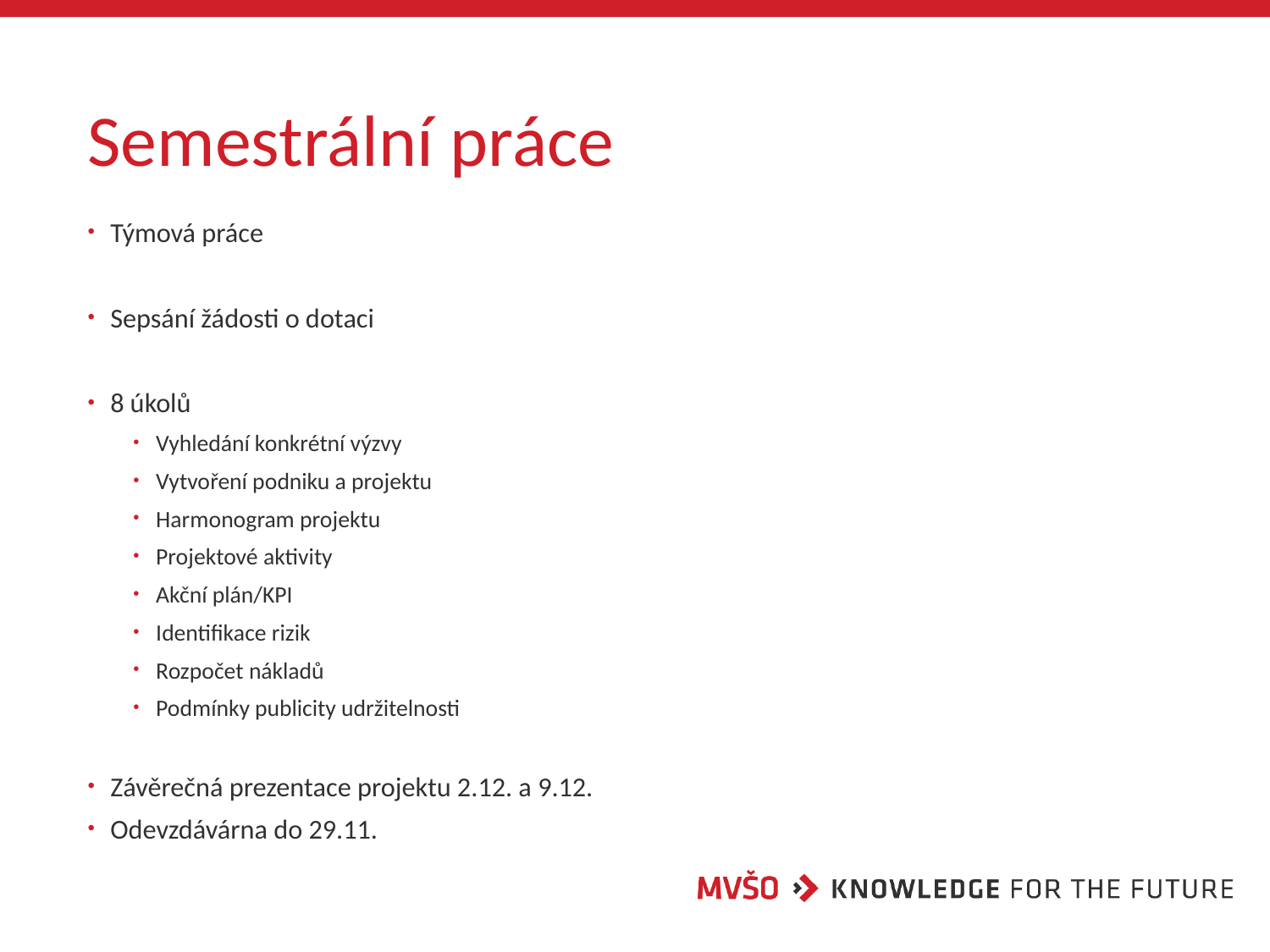

# Semestrální práce
Týmová práce

Sepsání žádosti o dotaci

8 úkolů
Vyhledání konkrétní výzvy
Vytvoření podniku a projektu
Harmonogram projektu
Projektové aktivity
Akční plán/KPI
Identifikace rizik
Rozpočet nákladů
Podmínky publicity udržitelnosti

Závěrečná prezentace projektu 2.12. a 9.12.
Odevzdávárna do 29.11.